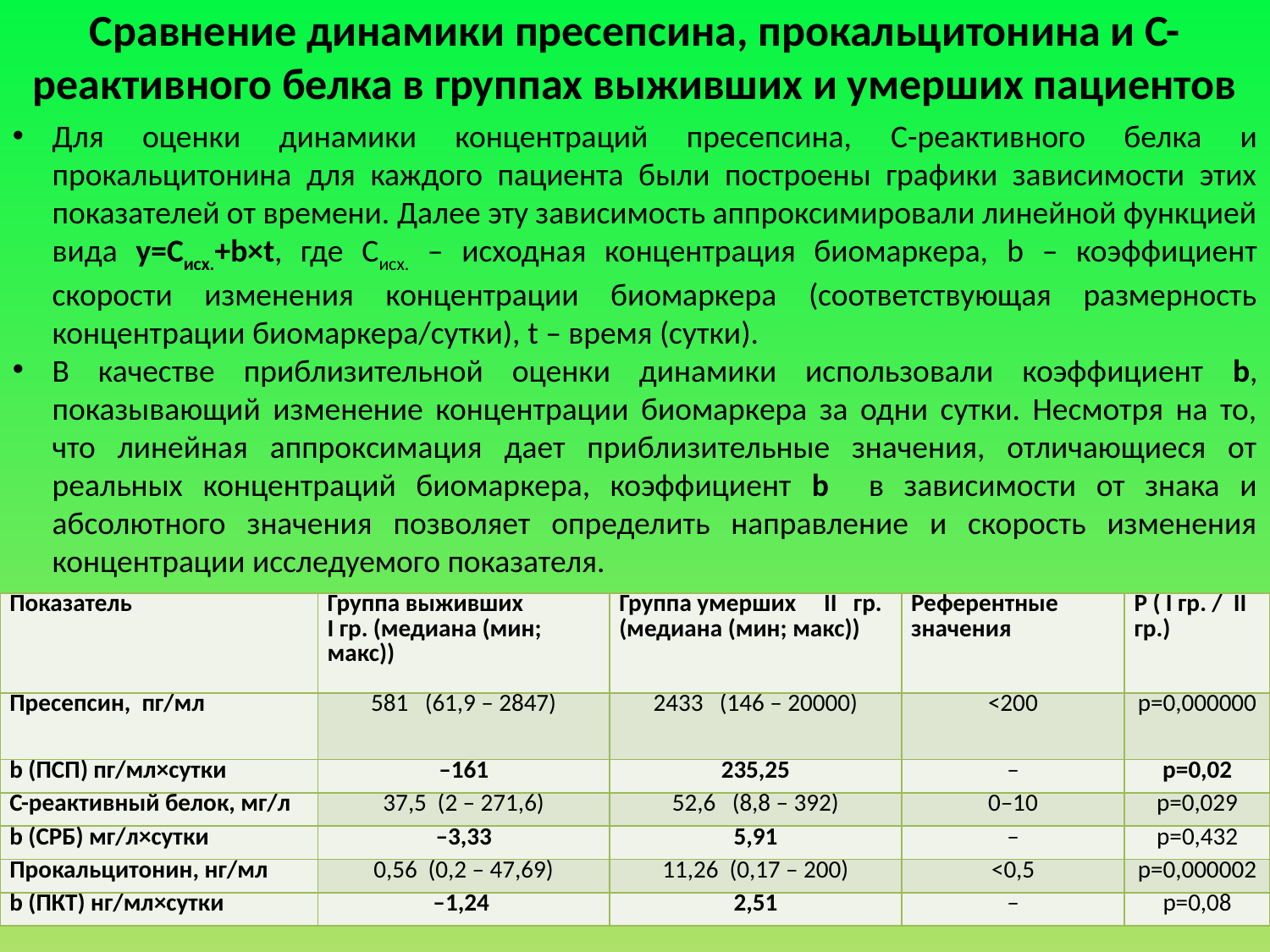

# Сравнение динамики пресепсина, прокальцитонина и С-реактивного белка в группах выживших и умерших пациентов
Для оценки динамики концентраций пресепсина, C-реактивного белка и прокальцитонина для каждого пациента были построены графики зависимости этих показателей от времени. Далее эту зависимость аппроксимировали линейной функцией вида y=Cисх.+b×t, где Cисх. – исходная концентрация биомаркера, b – коэффициент скорости изменения концентрации биомаркера (соответствующая размерность концентрации биомаркера/сутки), t – время (сутки).
В качестве приблизительной оценки динамики использовали коэффициент b, показывающий изменение концентрации биомаркера за одни сутки. Несмотря на то, что линейная аппроксимация дает приблизительные значения, отличающиеся от реальных концентраций биомаркера, коэффициент b  в зависимости от знака и абсолютного значения позволяет определить направление и скорость изменения концентрации исследуемого показателя.
| Показатель | Группа выживших I гр. (медиана (мин; макс)) | Группа умерших II гр. (медиана (мин; макс)) | Референтные значения | Р ( I гр. / II гр.) |
| --- | --- | --- | --- | --- |
| Пресепсин, пг/мл | 581 (61,9 – 2847) | 2433 (146 – 20000) | <200 | p=0,000000 |
| b (ПСП) пг/мл×сутки | –161 | 235,25 | – | p=0,02 |
| С-реактивный белок, мг/л | 37,5 (2 – 271,6) | 52,6 (8,8 – 392) | 0–10 | p=0,029 |
| b (СРБ) мг/л×сутки | –3,33 | 5,91 | – | p=0,432 |
| Прокальцитонин, нг/мл | 0,56 (0,2 – 47,69) | 11,26 (0,17 – 200) | <0,5 | p=0,000002 |
| b (ПКТ) нг/мл×сутки | –1,24 | 2,51 | – | p=0,08 |